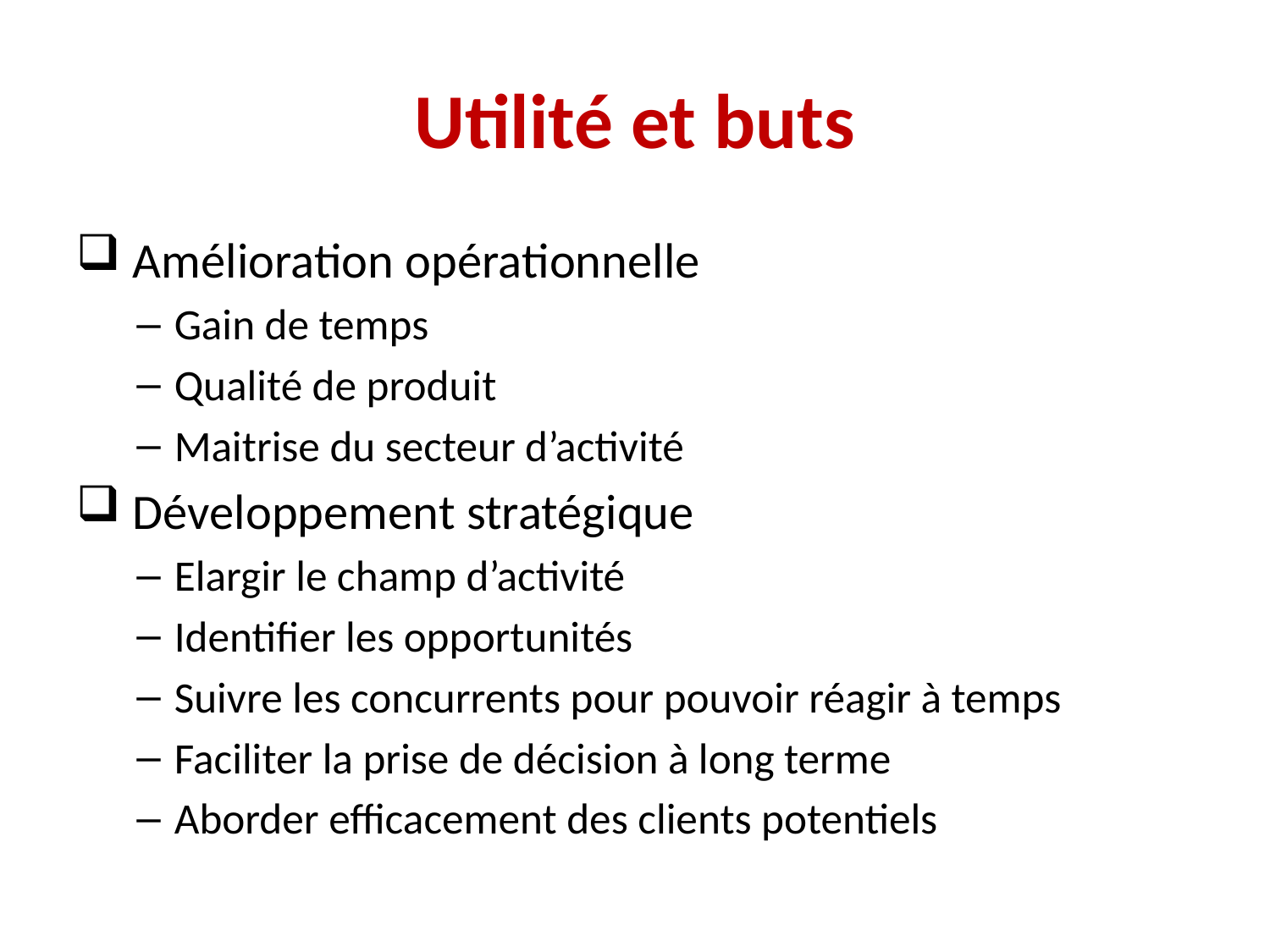

# Utilité et buts
 Amélioration opérationnelle
Gain de temps
Qualité de produit
Maitrise du secteur d’activité
 Développement stratégique
Elargir le champ d’activité
Identifier les opportunités
Suivre les concurrents pour pouvoir réagir à temps
Faciliter la prise de décision à long terme
Aborder efficacement des clients potentiels